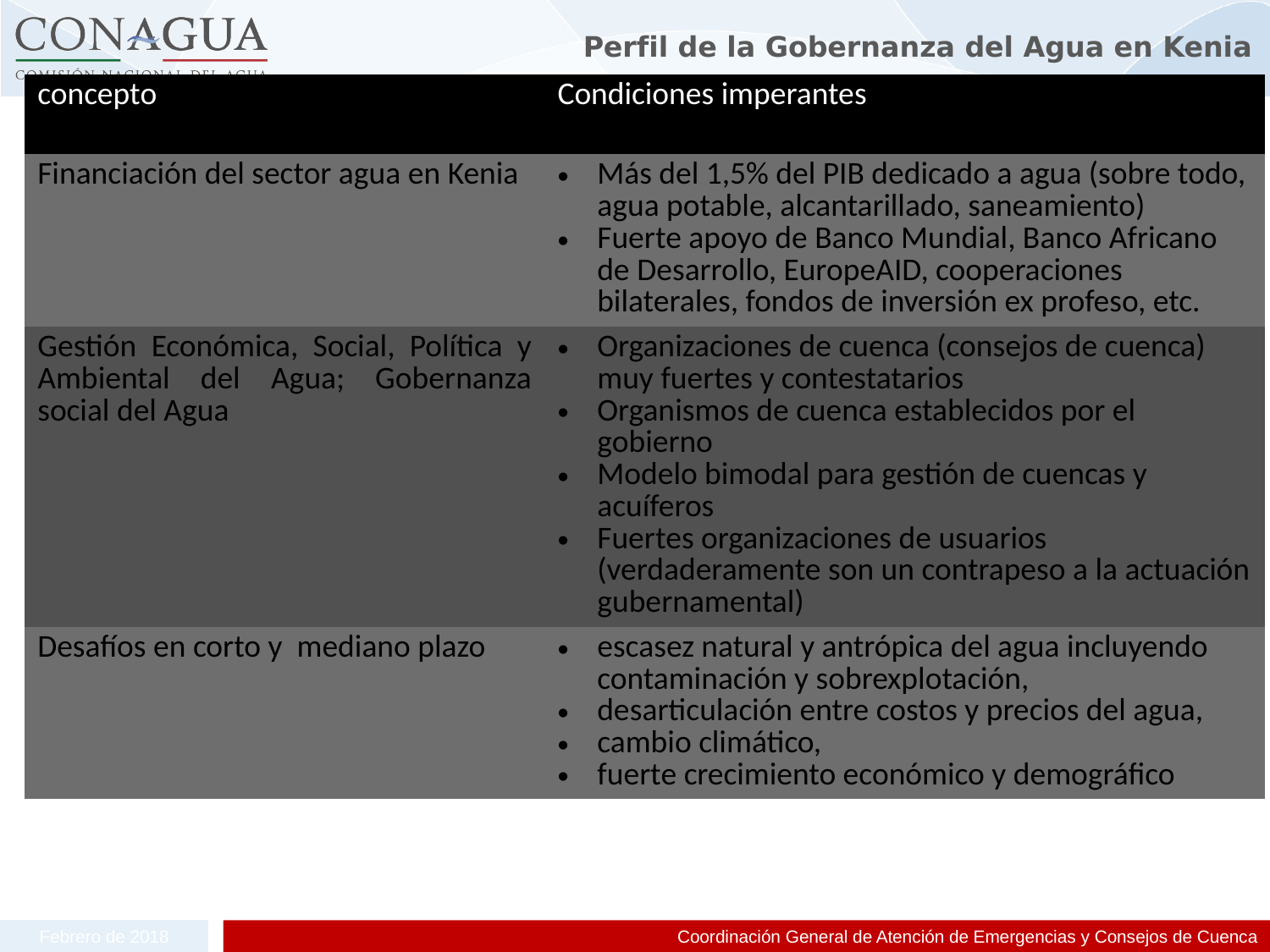

# Perfil de la Gobernanza del Agua en Kenia
| concepto | Condiciones imperantes |
| --- | --- |
| Financiación del sector agua en Kenia | Más del 1,5% del PIB dedicado a agua (sobre todo, agua potable, alcantarillado, saneamiento) Fuerte apoyo de Banco Mundial, Banco Africano de Desarrollo, EuropeAID, cooperaciones bilaterales, fondos de inversión ex profeso, etc. |
| Gestión Económica, Social, Política y Ambiental del Agua; Gobernanza social del Agua | Organizaciones de cuenca (consejos de cuenca) muy fuertes y contestatarios Organismos de cuenca establecidos por el gobierno Modelo bimodal para gestión de cuencas y acuíferos Fuertes organizaciones de usuarios (verdaderamente son un contrapeso a la actuación gubernamental) |
| Desafíos en corto y mediano plazo | escasez natural y antrópica del agua incluyendo contaminación y sobrexplotación, desarticulación entre costos y precios del agua, cambio climático, fuerte crecimiento económico y demográfico |